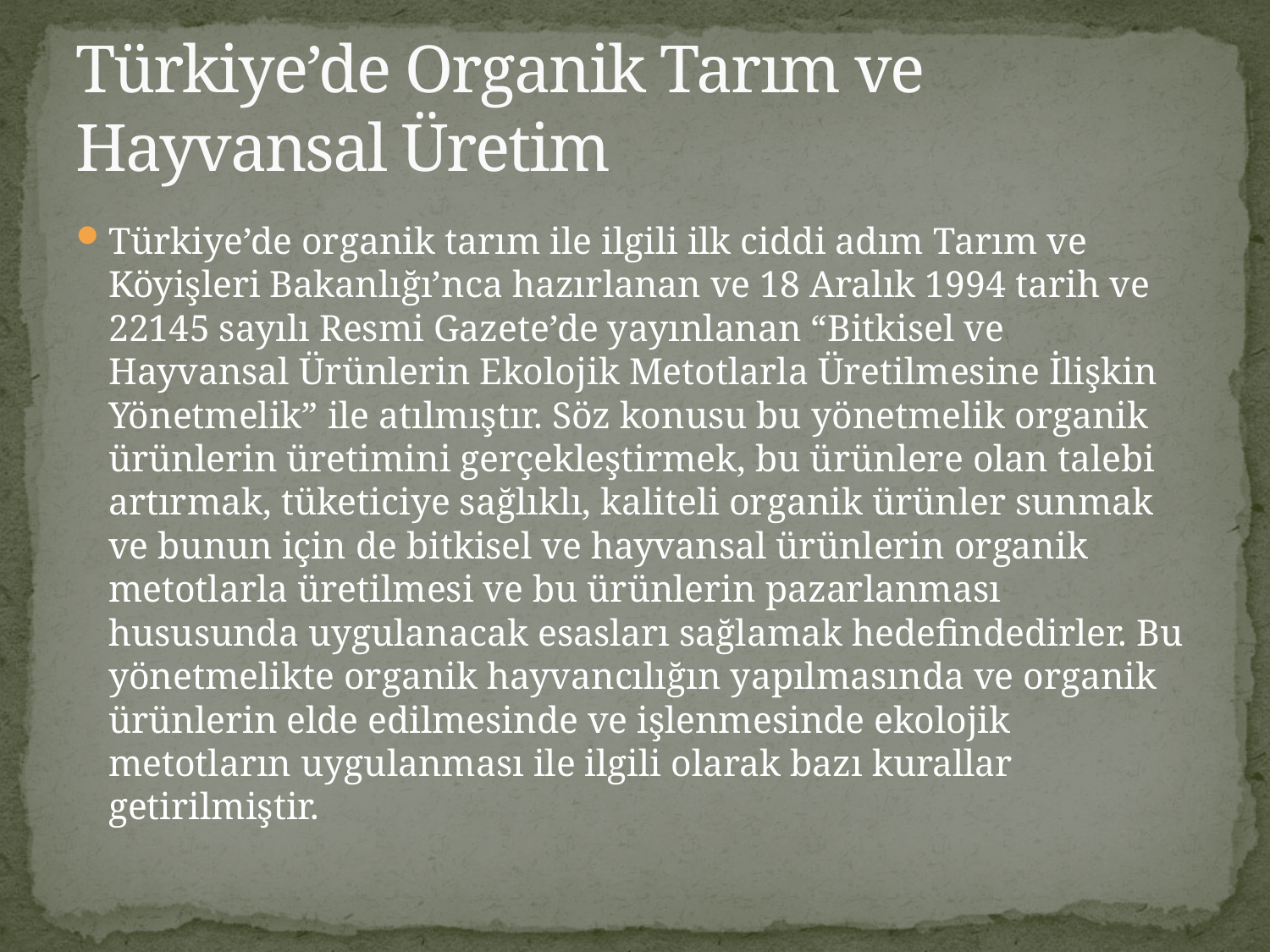

# Türkiye’de Organik Tarım ve Hayvansal Üretim
Türkiye’de organik tarım ile ilgili ilk ciddi adım Tarım ve Köyişleri Bakanlığı’nca hazırlanan ve 18 Aralık 1994 tarih ve 22145 sayılı Resmi Gazete’de yayınlanan “Bitkisel ve Hayvansal Ürünlerin Ekolojik Metotlarla Üretilmesine İlişkin Yönetmelik” ile atılmıştır. Söz konusu bu yönetmelik organik ürünlerin üretimini gerçekleştirmek, bu ürünlere olan talebi artırmak, tüketiciye sağlıklı, kaliteli organik ürünler sunmak ve bunun için de bitkisel ve hayvansal ürünlerin organik metotlarla üretilmesi ve bu ürünlerin pazarlanması hususunda uygulanacak esasları sağlamak hedefindedirler. Bu yönetmelikte organik hayvancılığın yapılmasında ve organik ürünlerin elde edilmesinde ve işlenmesinde ekolojik metotların uygulanması ile ilgili olarak bazı kurallar getirilmiştir.